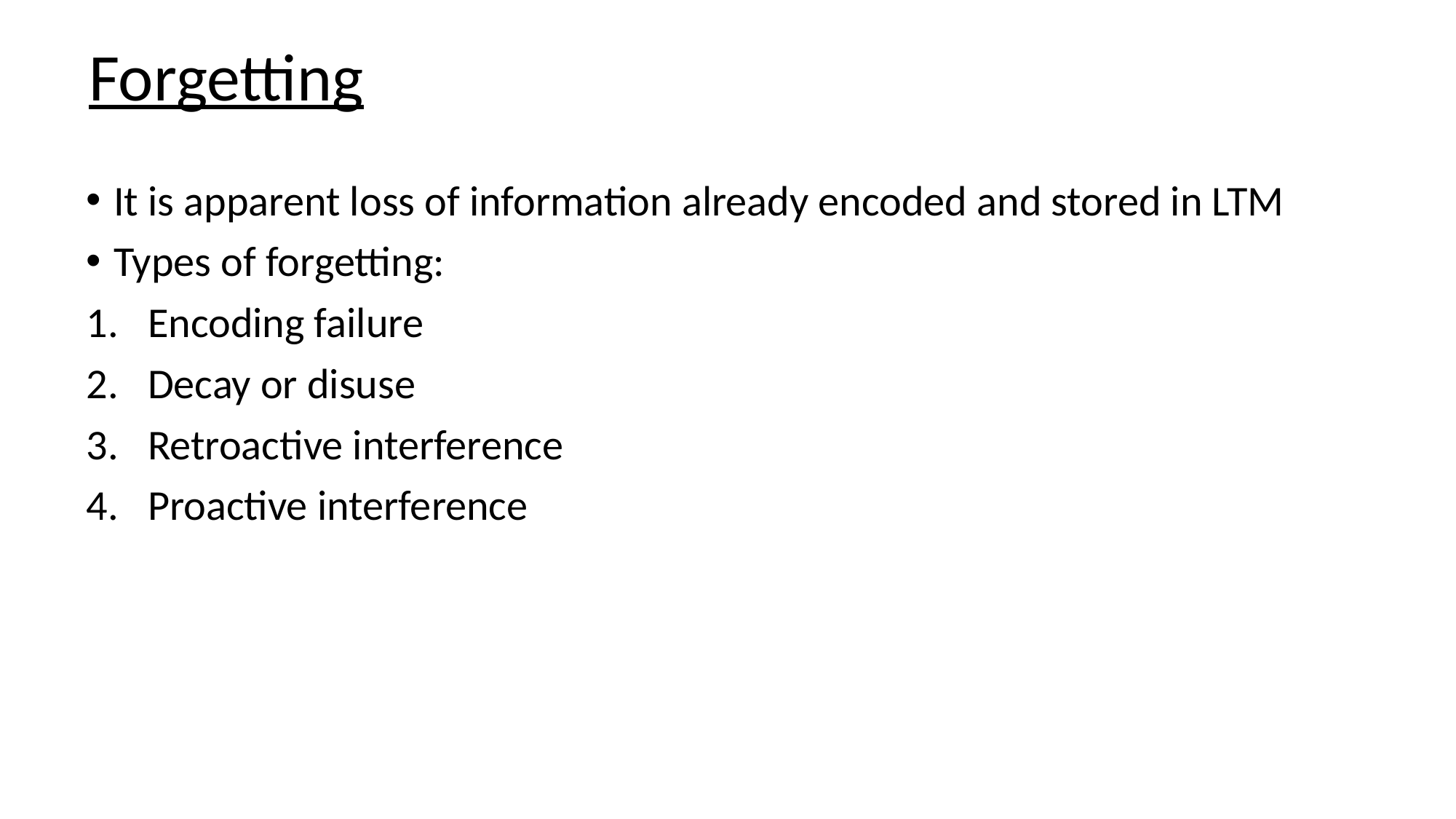

# Forgetting
It is apparent loss of information already encoded and stored in LTM
Types of forgetting:
Encoding failure
Decay or disuse
Retroactive interference
Proactive interference